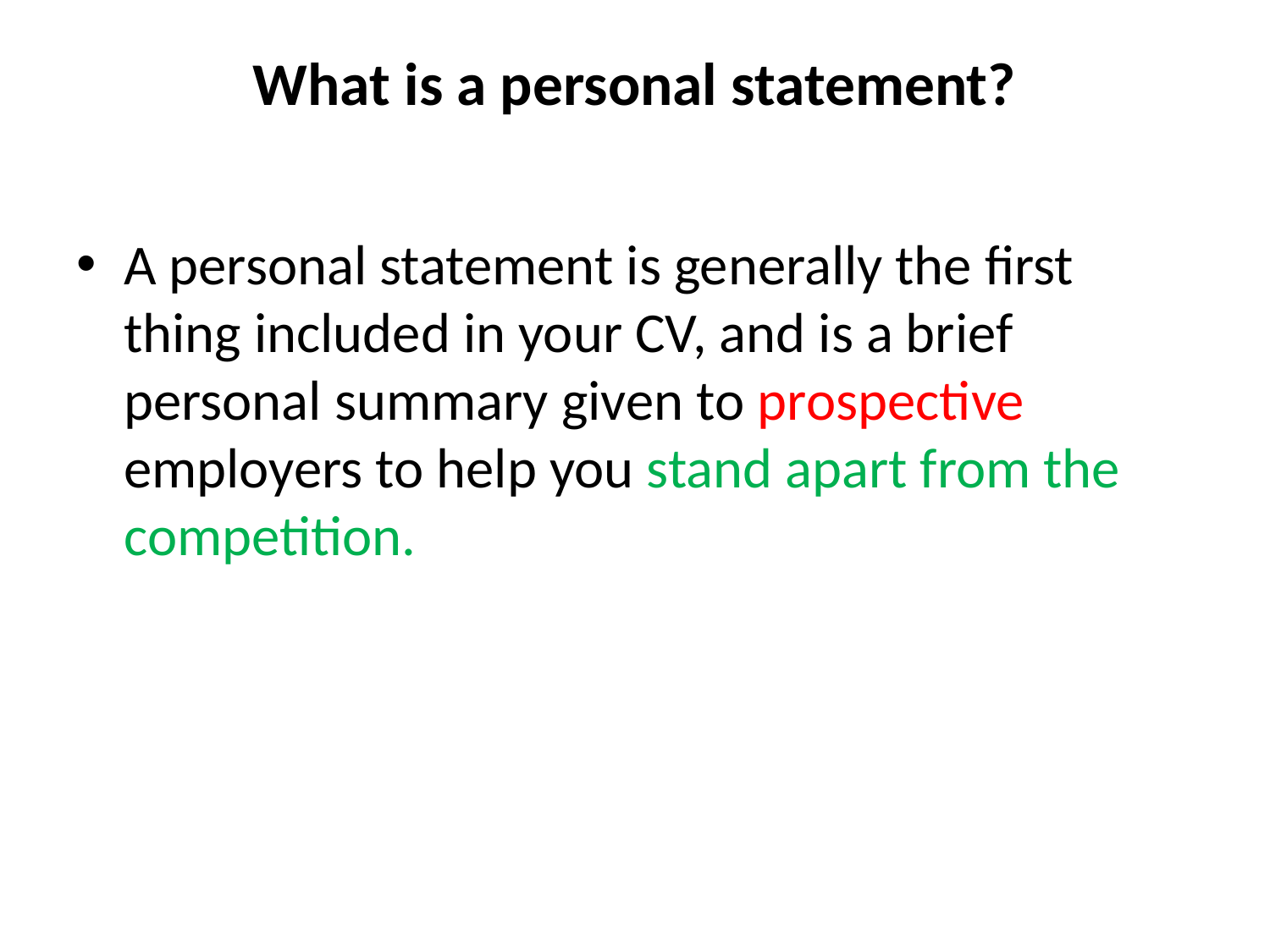

# What is a personal statement?
A personal statement is generally the first thing included in your CV, and is a brief personal summary given to prospective employers to help you stand apart from the competition.